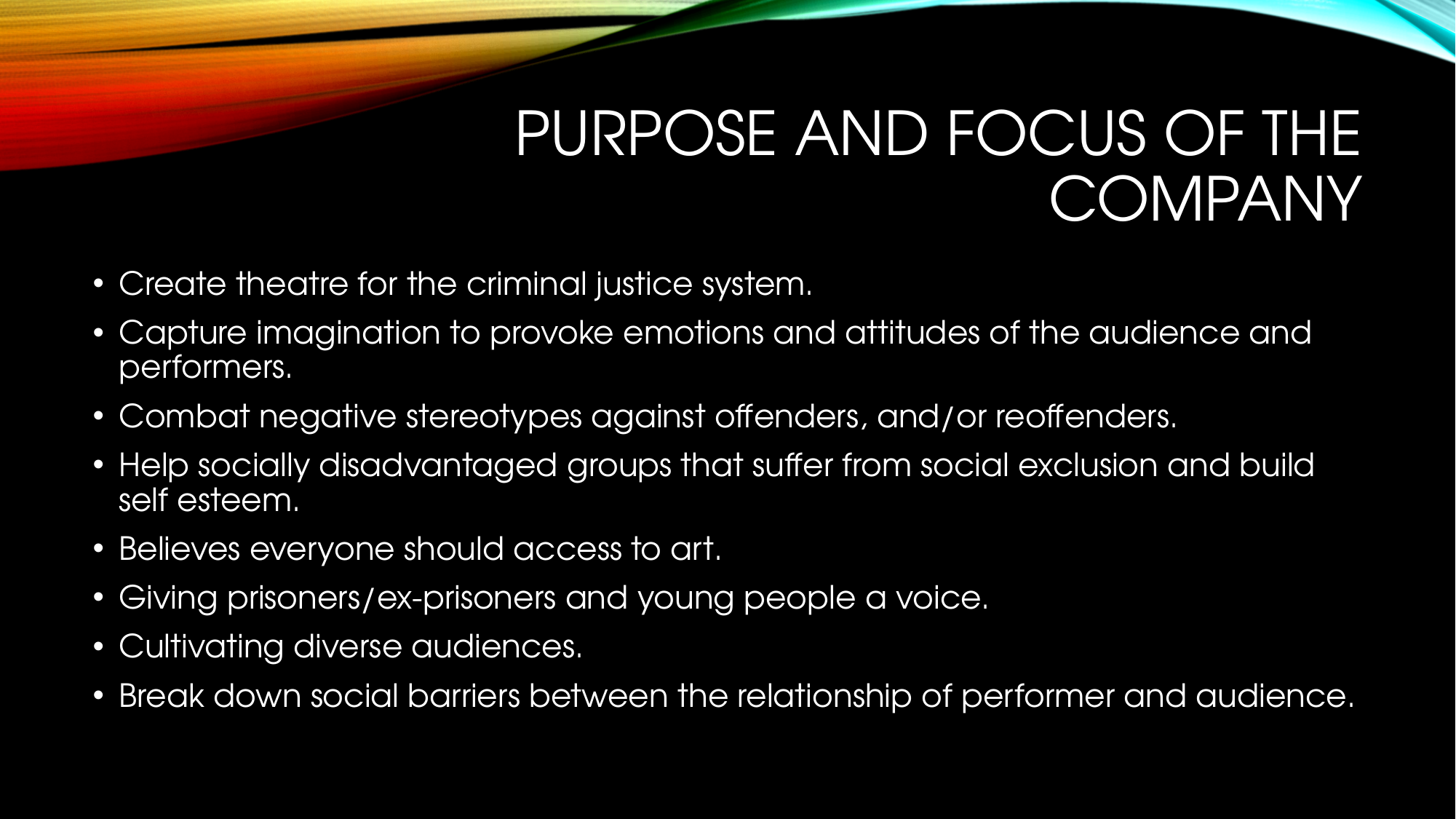

# Purpose and focus of the company
Create theatre for the criminal justice system.
Capture imagination to provoke emotions and attitudes of the audience and performers.
Combat negative stereotypes against offenders, and/or reoffenders.
Help socially disadvantaged groups that suffer from social exclusion and build self esteem.
Believes everyone should access to art.
Giving prisoners/ex-prisoners and young people a voice.
Cultivating diverse audiences.
Break down social barriers between the relationship of performer and audience.